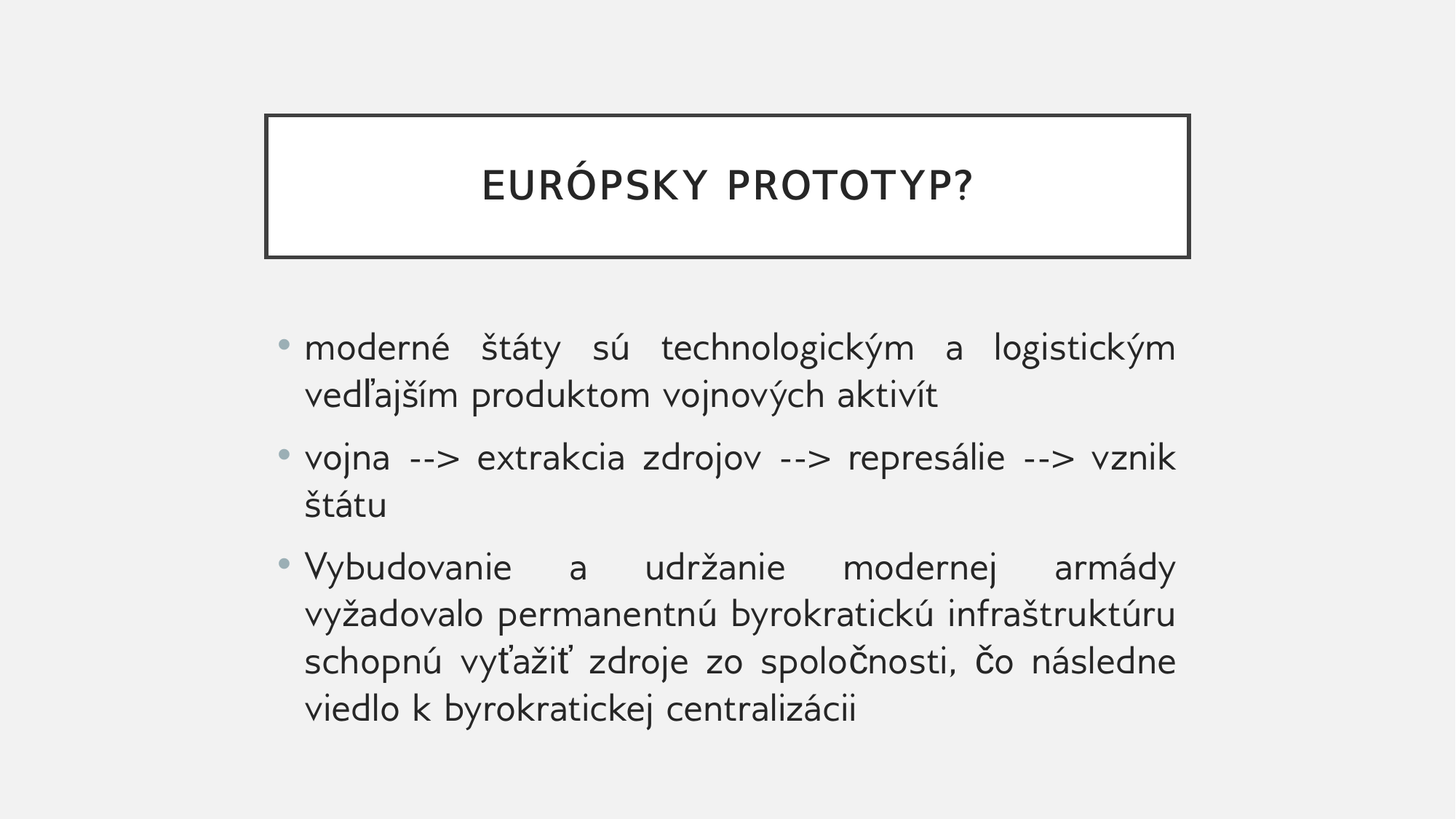

# Európsky prototyp?
moderné štáty sú technologickým a logistickým vedľajším produktom vojnových aktivít
vojna --> extrakcia zdrojov --> represálie --> vznik štátu
Vybudovanie a udržanie modernej armády vyžadovalo permanentnú byrokratickú infraštruktúru schopnú vyťažiť zdroje zo spoločnosti, čo následne viedlo k byrokratickej centralizácii